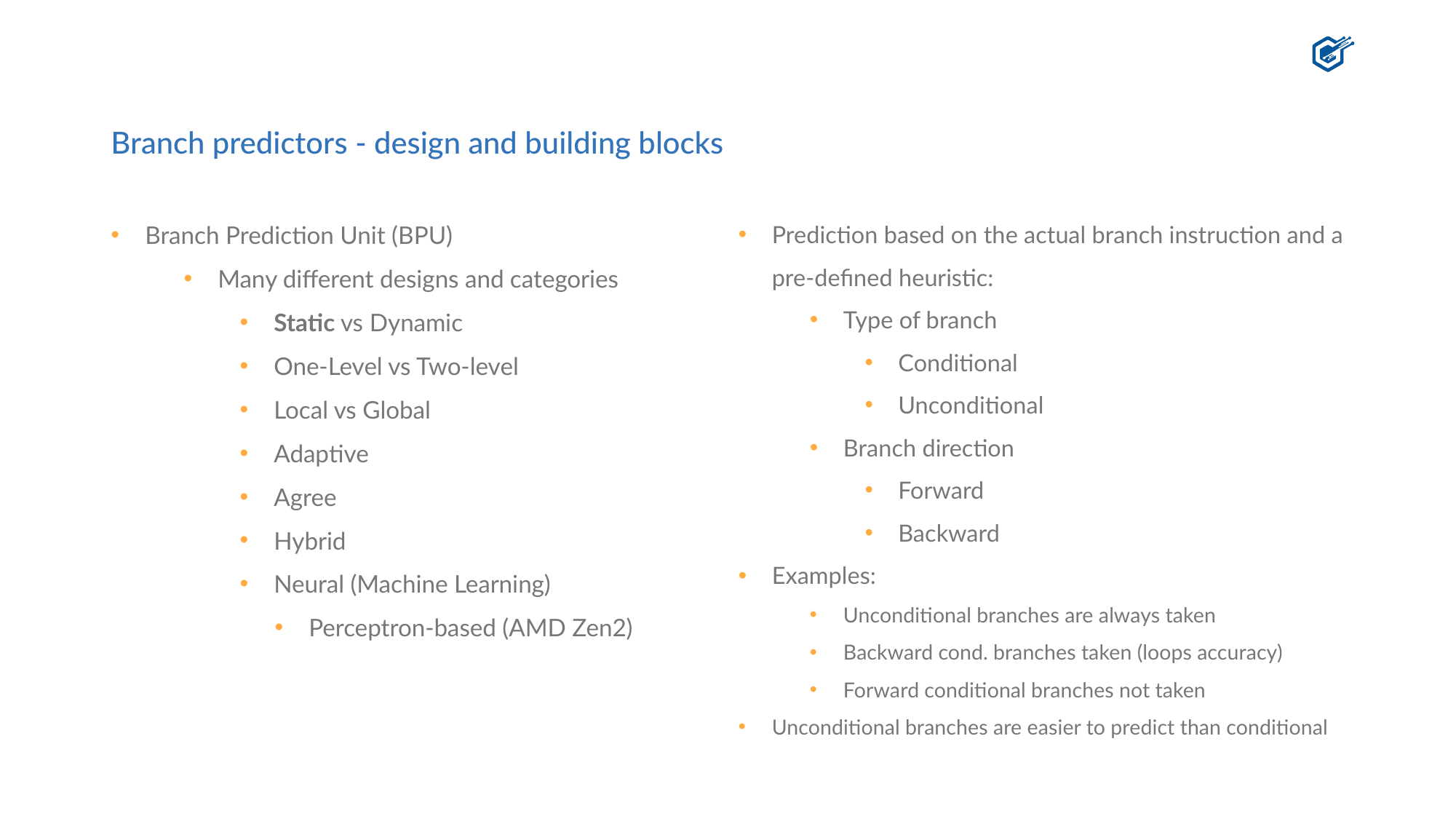

# Branch predictors - design and building blocks
Branch Prediction Unit (BPU)
Many different designs and categories
Static vs Dynamic
One-Level vs Two-level
Local vs Global
Adaptive
Agree
Hybrid
Neural (Machine Learning)
Perceptron-based (AMD Zen2)

Prediction based on the actual branch instruction and a pre-defined heuristic:
Type of branch
Conditional
Unconditional
Branch direction
Forward
Backward
Examples:
Unconditional branches are always taken
Backward cond. branches taken (loops accuracy)
Forward conditional branches not taken
Unconditional branches are easier to predict than conditional